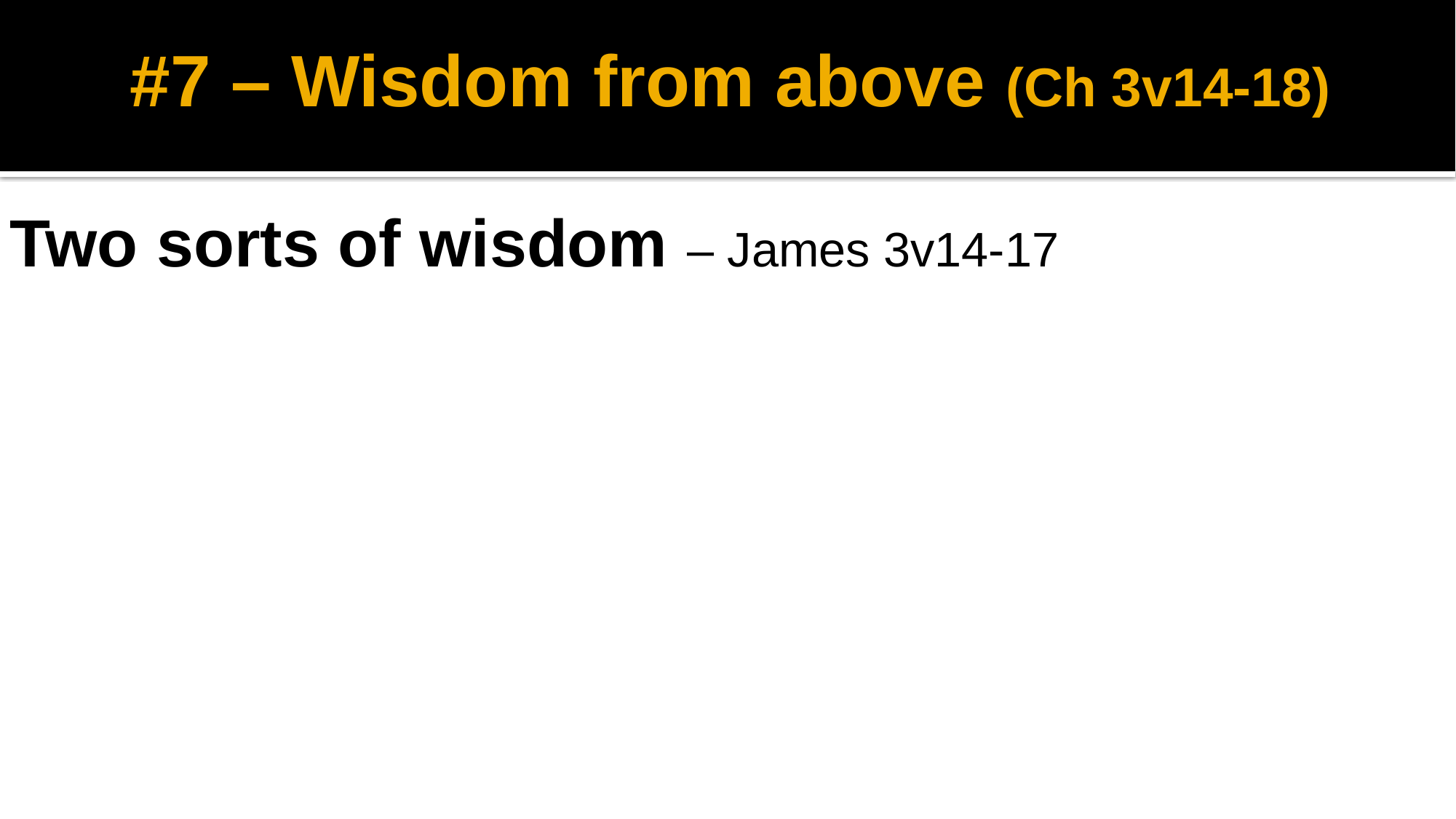

# #7 – Wisdom from above (Ch 3v14-18)
Two sorts of wisdom – James 3v14-17